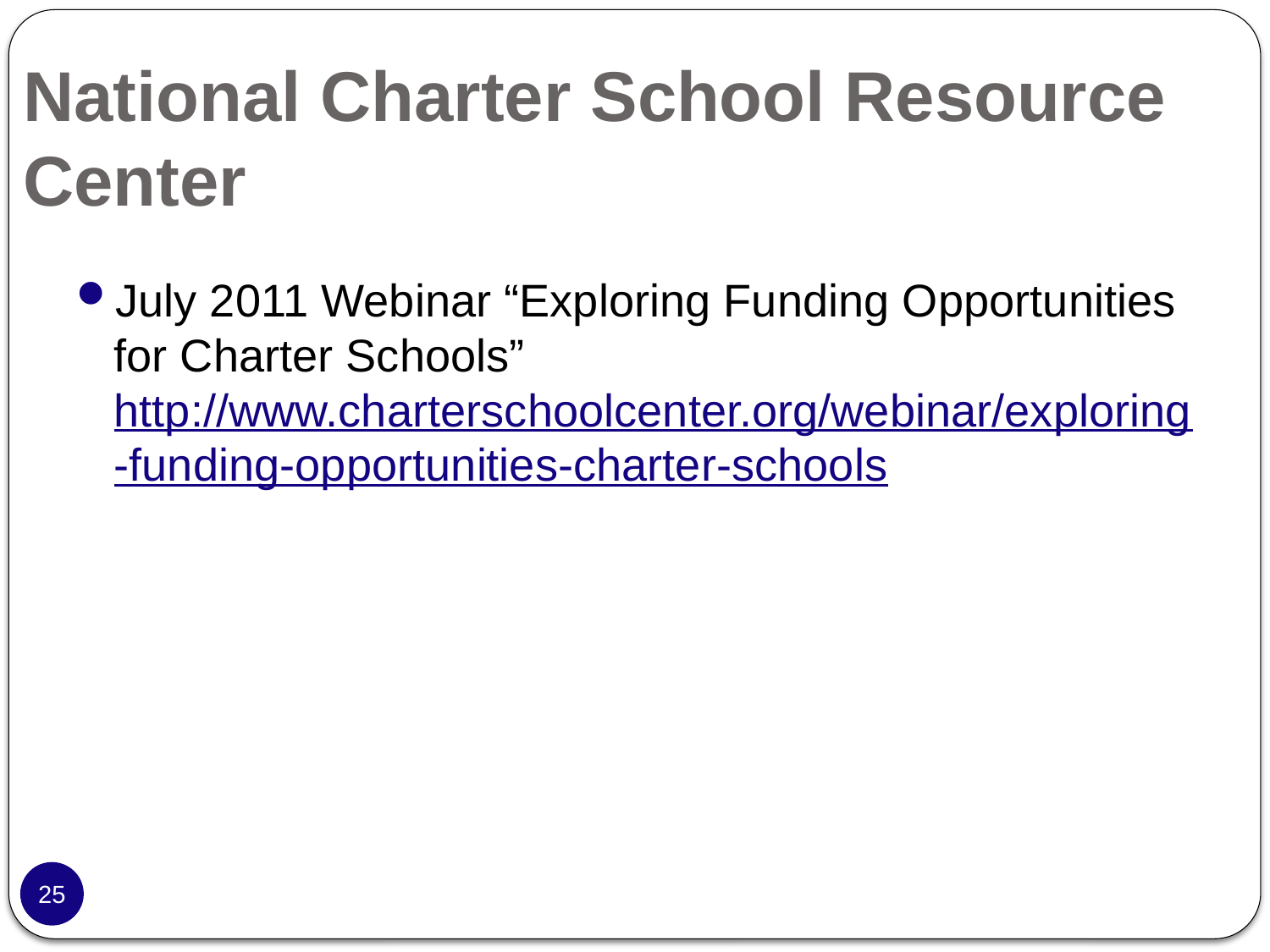

# National Charter School Resource Center
July 2011 Webinar “Exploring Funding Opportunities for Charter Schools”
http://www.charterschoolcenter.org/webinar/exploring-funding-opportunities-charter-schools
25